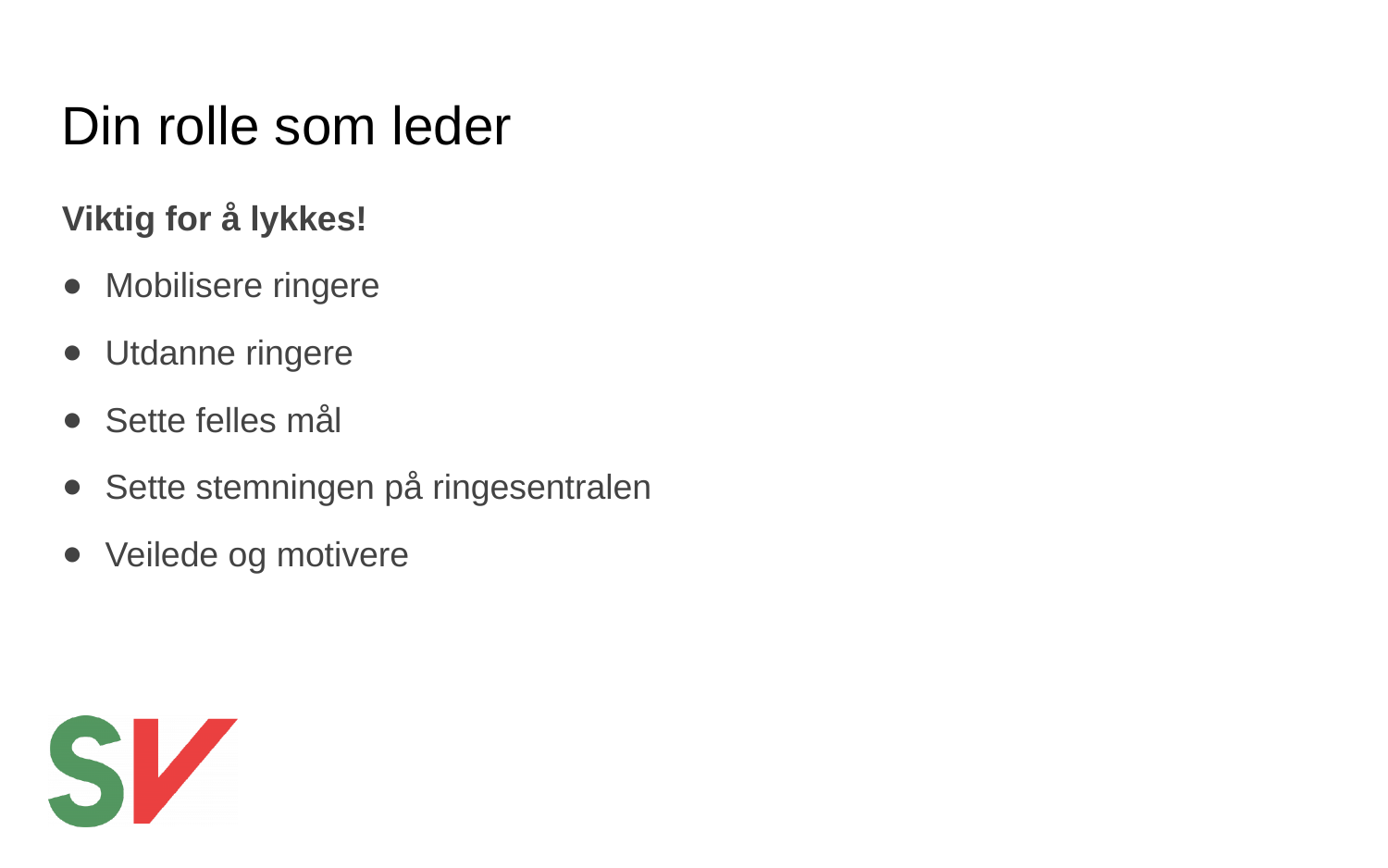

# Din rolle som leder
Viktig for å lykkes!
Mobilisere ringere
Utdanne ringere
Sette felles mål
Sette stemningen på ringesentralen
Veilede og motivere